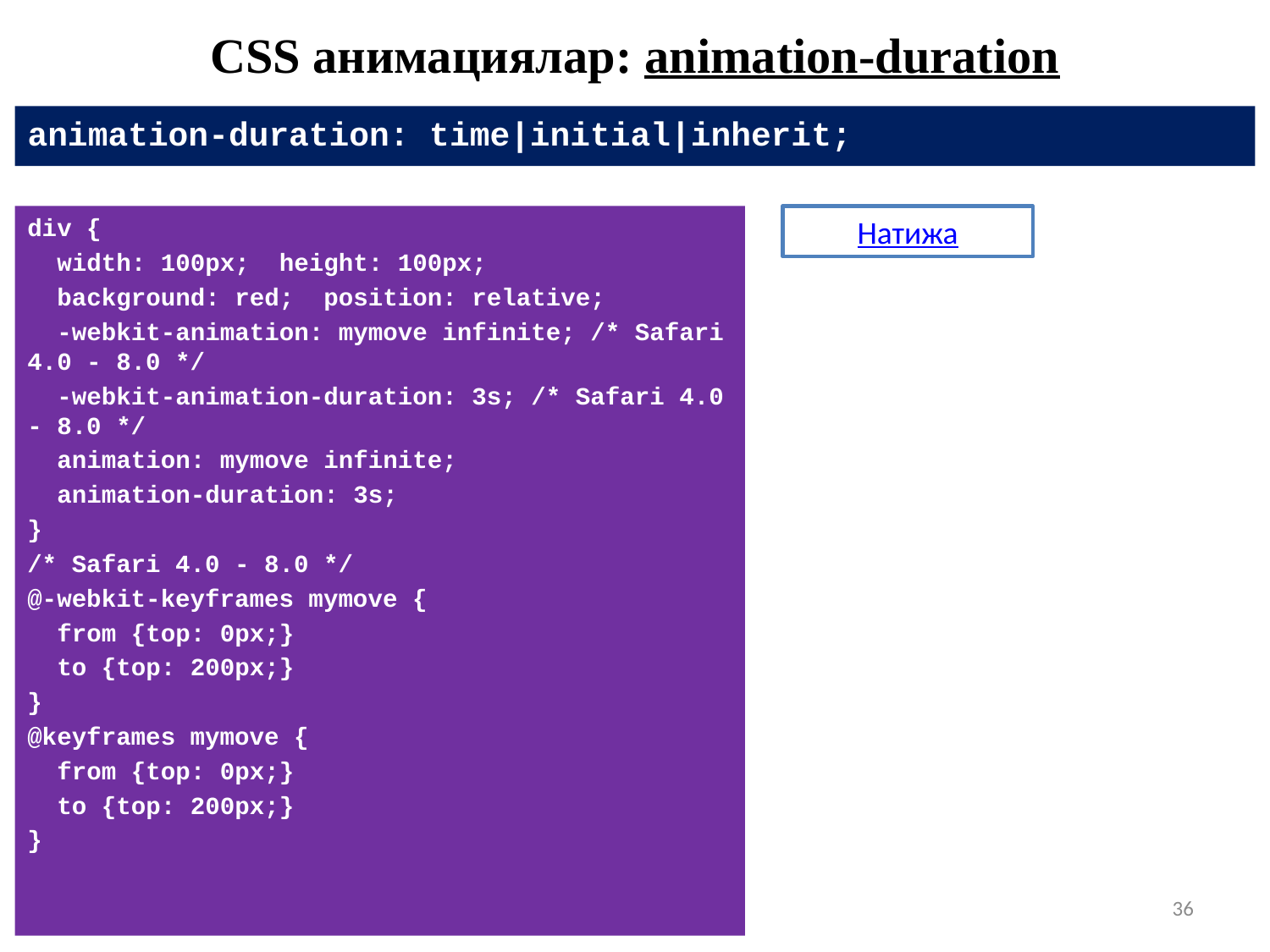

# CSS анимациялар: animation-duration
animation-duration: time|initial|inherit;
div {
  width: 100px;  height: 100px;
  background: red;  position: relative;
  -webkit-animation: mymove infinite; /* Safari 4.0 - 8.0 */
  -webkit-animation-duration: 3s; /* Safari 4.0 - 8.0 */
  animation: mymove infinite;
  animation-duration: 3s;
}
/* Safari 4.0 - 8.0 */
@-webkit-keyframes mymove {
  from {top: 0px;}
  to {top: 200px;}
}
@keyframes mymove {
  from {top: 0px;}
  to {top: 200px;}
}
Натижа
36